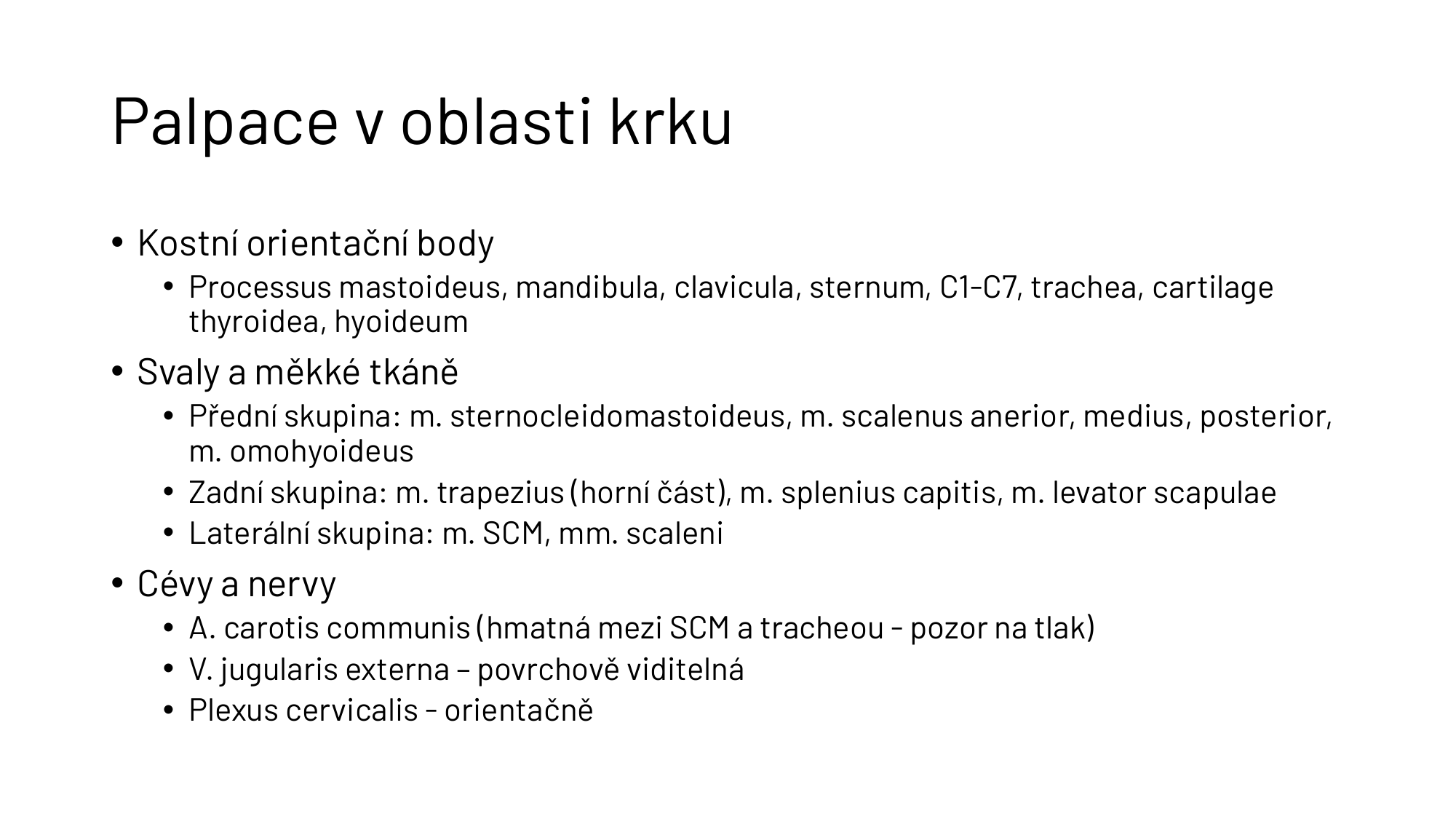

# Palpace v oblasti krku
Kostní orientační body
Processus mastoideus, mandibula, clavicula, sternum, C1-C7, trachea, cartilage thyroidea, hyoideum
Svaly a měkké tkáně
Přední skupina: m. sternocleidomastoideus, m. scalenus anerior, medius, posterior, m. omohyoideus
Zadní skupina: m. trapezius (horní část), m. splenius capitis, m. levator scapulae
Laterální skupina: m. SCM, mm. scaleni
Cévy a nervy
A. carotis communis (hmatná mezi SCM a tracheou - pozor na tlak)
V. jugularis externa – povrchově viditelná
Plexus cervicalis - orientačně